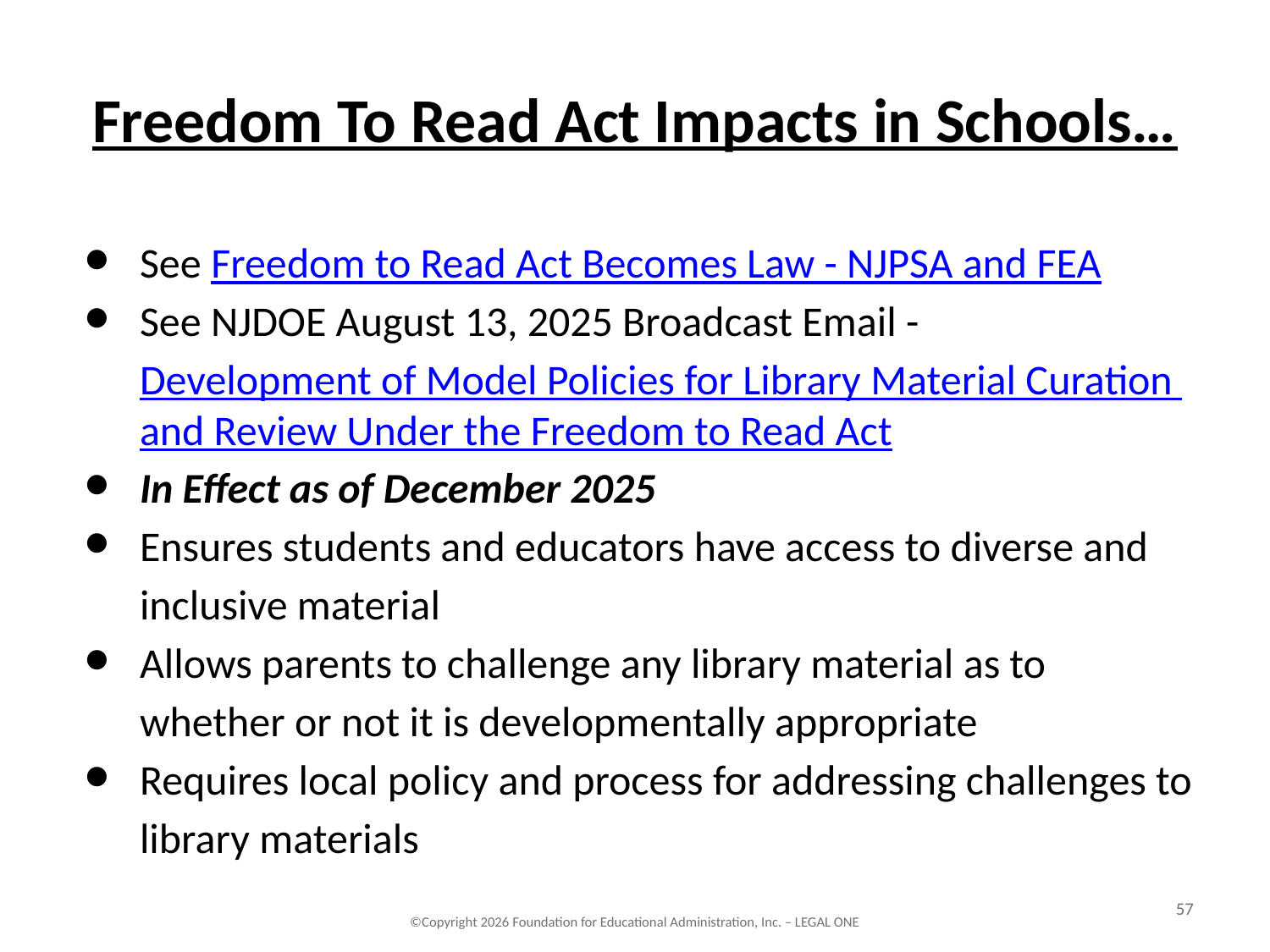

# Freedom To Read Act Impacts in Schools…
See Freedom to Read Act Becomes Law - NJPSA and FEA
See NJDOE August 13, 2025 Broadcast Email - Development of Model Policies for Library Material Curation and Review Under the Freedom to Read Act
In Effect as of December 2025
Ensures students and educators have access to diverse and inclusive material
Allows parents to challenge any library material as to whether or not it is developmentally appropriate
Requires local policy and process for addressing challenges to library materials
57